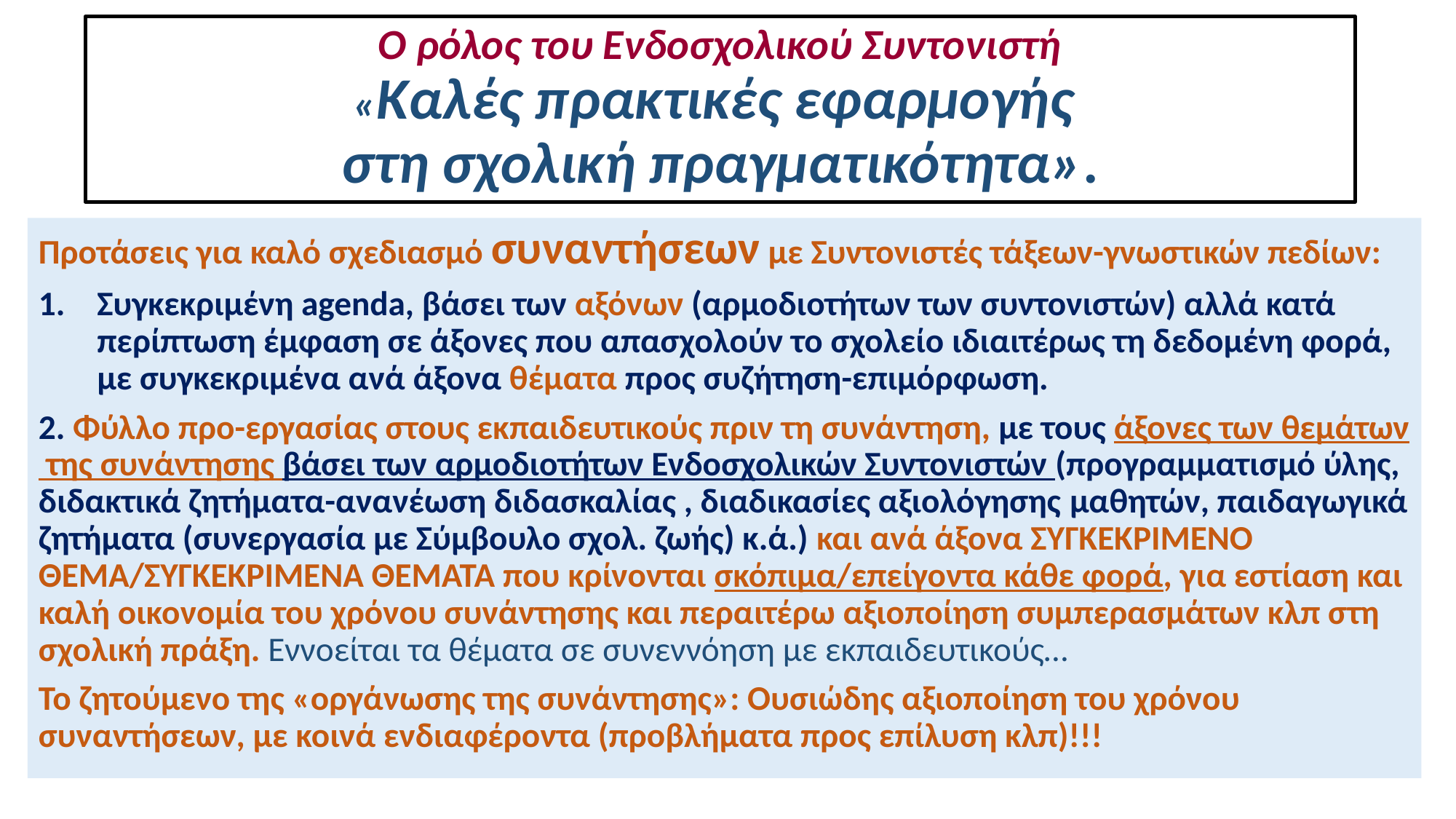

# Ο ρόλος του Ενδοσχολικού Συντονιστή «Καλές πρακτικές εφαρμογής στη σχολική πραγματικότητα».
Προτάσεις για καλό σχεδιασμό συναντήσεων με Συντονιστές τάξεων-γνωστικών πεδίων:
Συγκεκριμένη agenda, βάσει των αξόνων (αρμοδιοτήτων των συντονιστών) αλλά κατά περίπτωση έμφαση σε άξονες που απασχολούν το σχολείο ιδιαιτέρως τη δεδομένη φορά, με συγκεκριμένα ανά άξονα θέματα προς συζήτηση-επιμόρφωση.
2. Φύλλο προ-εργασίας στους εκπαιδευτικούς πριν τη συνάντηση, με τους άξονες των θεμάτων  της συνάντησης βάσει των αρμοδιοτήτων Ενδοσχολικών Συντονιστών (προγραμματισμό ύλης, διδακτικά ζητήματα-ανανέωση διδασκαλίας , διαδικασίες αξιολόγησης μαθητών, παιδαγωγικά ζητήματα (συνεργασία με Σύμβουλο σχολ. ζωής) κ.ά.) και ανά άξονα ΣΥΓΚΕΚΡΙΜΕΝΟ ΘΕΜΑ/ΣΥΓΚΕΚΡΙΜΕΝΑ ΘΕΜΑΤΑ που κρίνονται σκόπιμα/επείγοντα κάθε φορά, για εστίαση και καλή οικονομία του χρόνου συνάντησης και περαιτέρω αξιοποίηση συμπερασμάτων κλπ στη σχολική πράξη. Εννοείται τα θέματα σε συνεννόηση με εκπαιδευτικούς…
Το ζητούμενο της «οργάνωσης της συνάντησης»: Ουσιώδης αξιοποίηση του χρόνου συναντήσεων, με κοινά ενδιαφέροντα (προβλήματα προς επίλυση κλπ)!!!